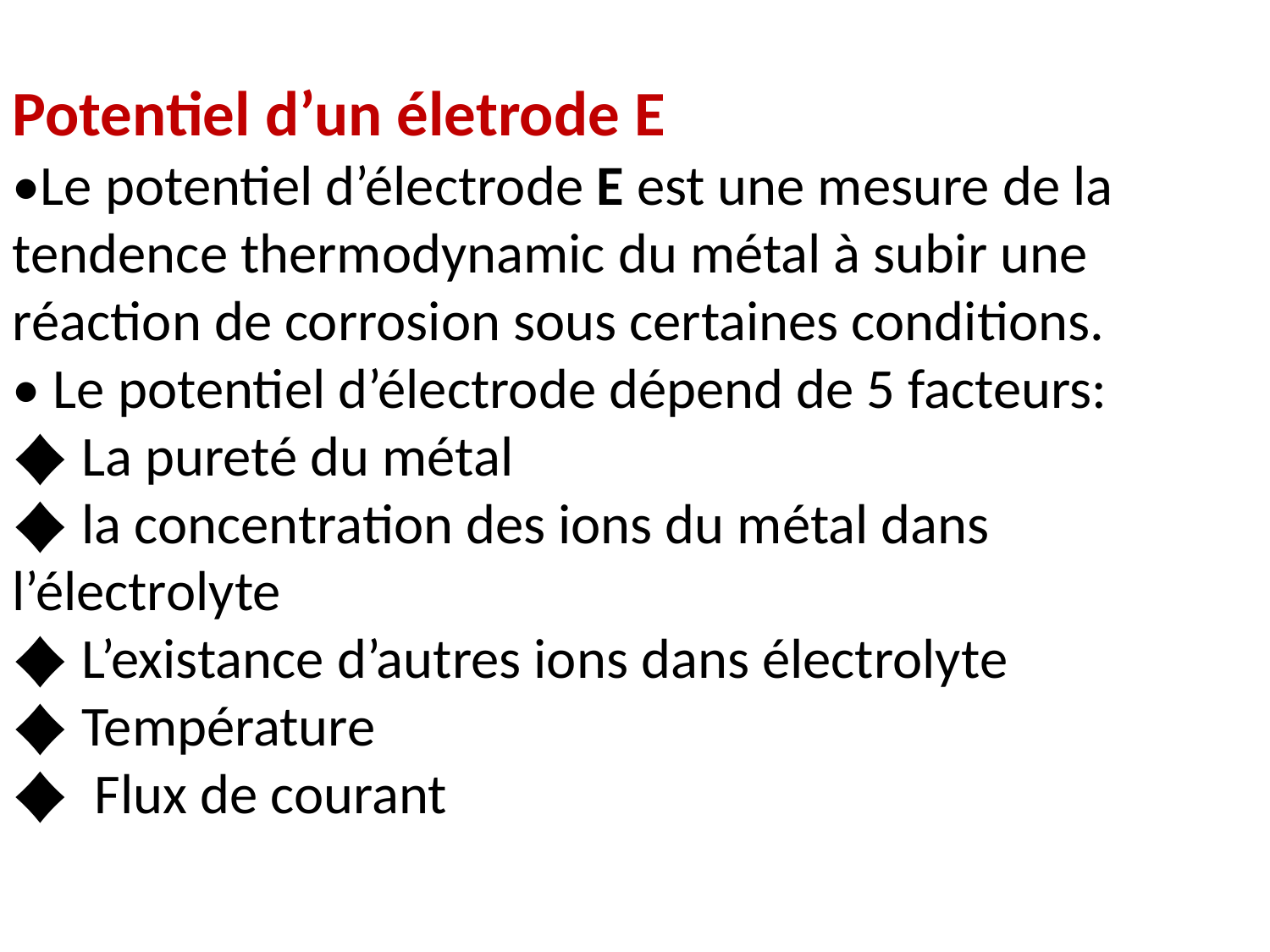

Potentiel d’un életrode E
•Le potentiel d’électrode E est une mesure de la tendence thermodynamic du métal à subir une réaction de corrosion sous certaines conditions.
• Le potentiel d’électrode dépend de 5 facteurs:
♦ La pureté du métal
♦ la concentration des ions du métal dans l’électrolyte
♦ L’existance d’autres ions dans électrolyte
♦ Température
♦  Flux de courant